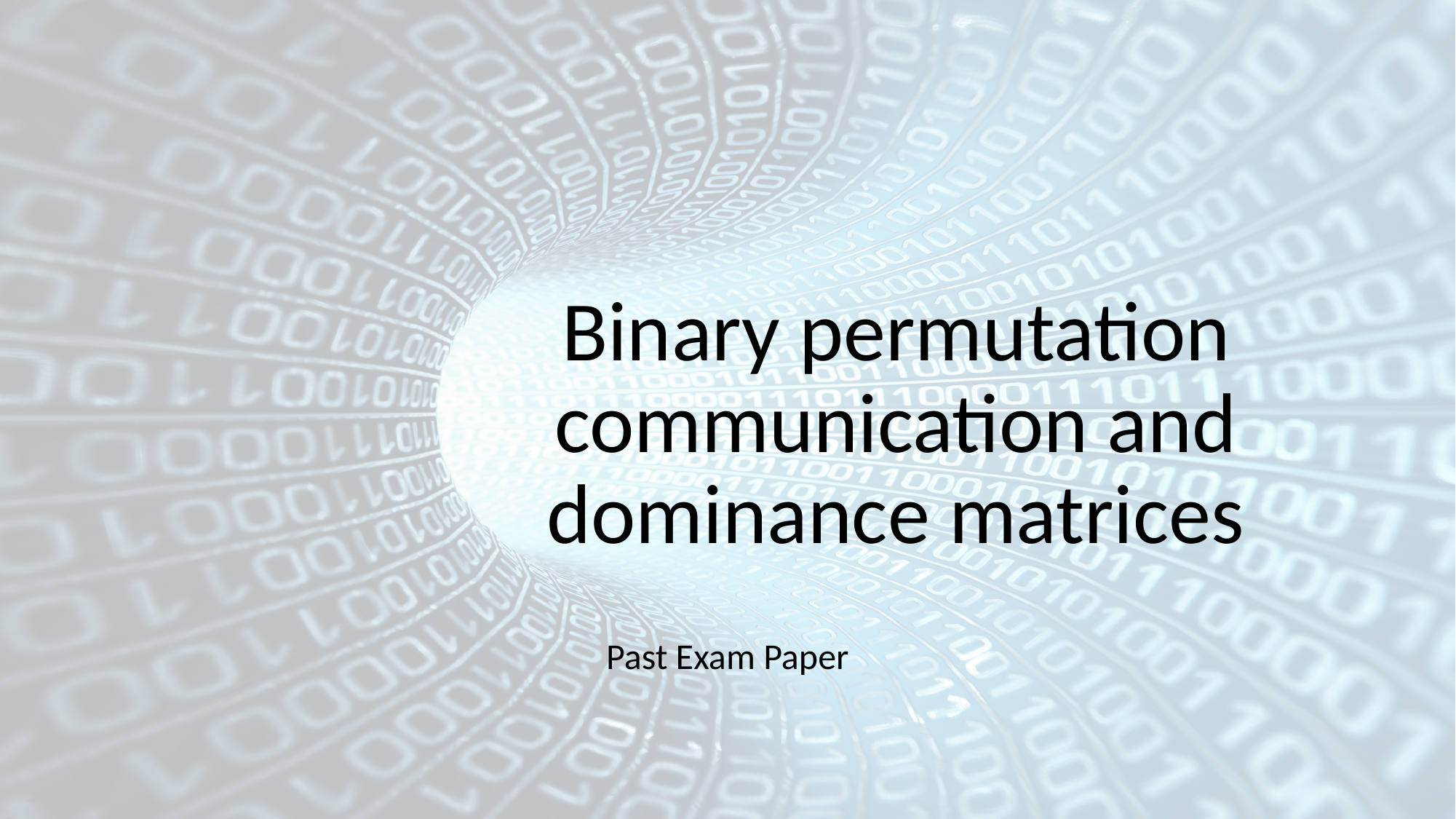

# Binary permutation communication and dominance matrices
Past Exam Paper